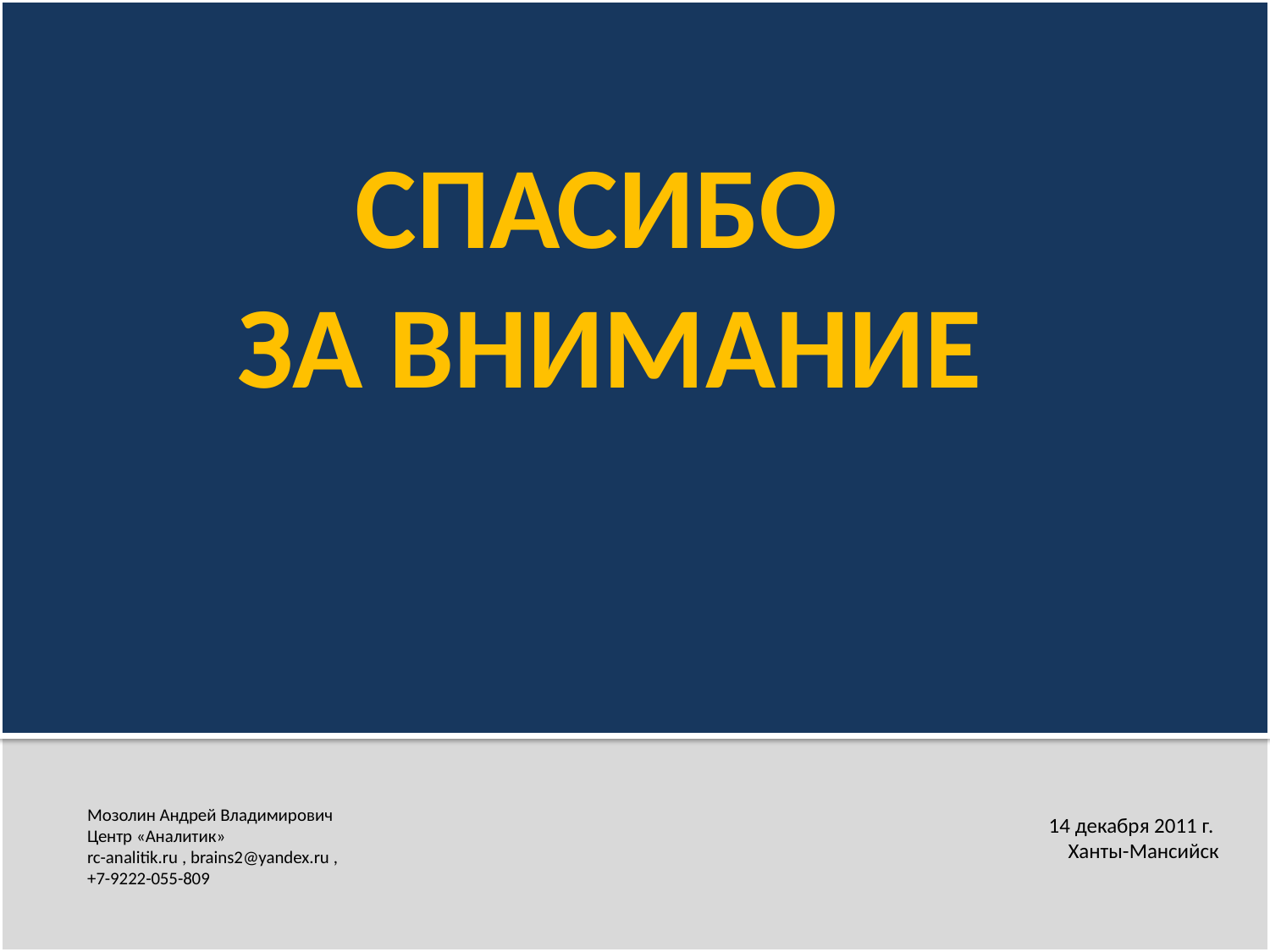

СПАСИБО
ЗА ВНИМАНИЕ

Мозолин Андрей Владимирович
Центр «Аналитик»
rc-analitik.ru , brains2@yandex.ru ,
+7-9222-055-809
14 декабря 2011 г.
Ханты-Мансийск